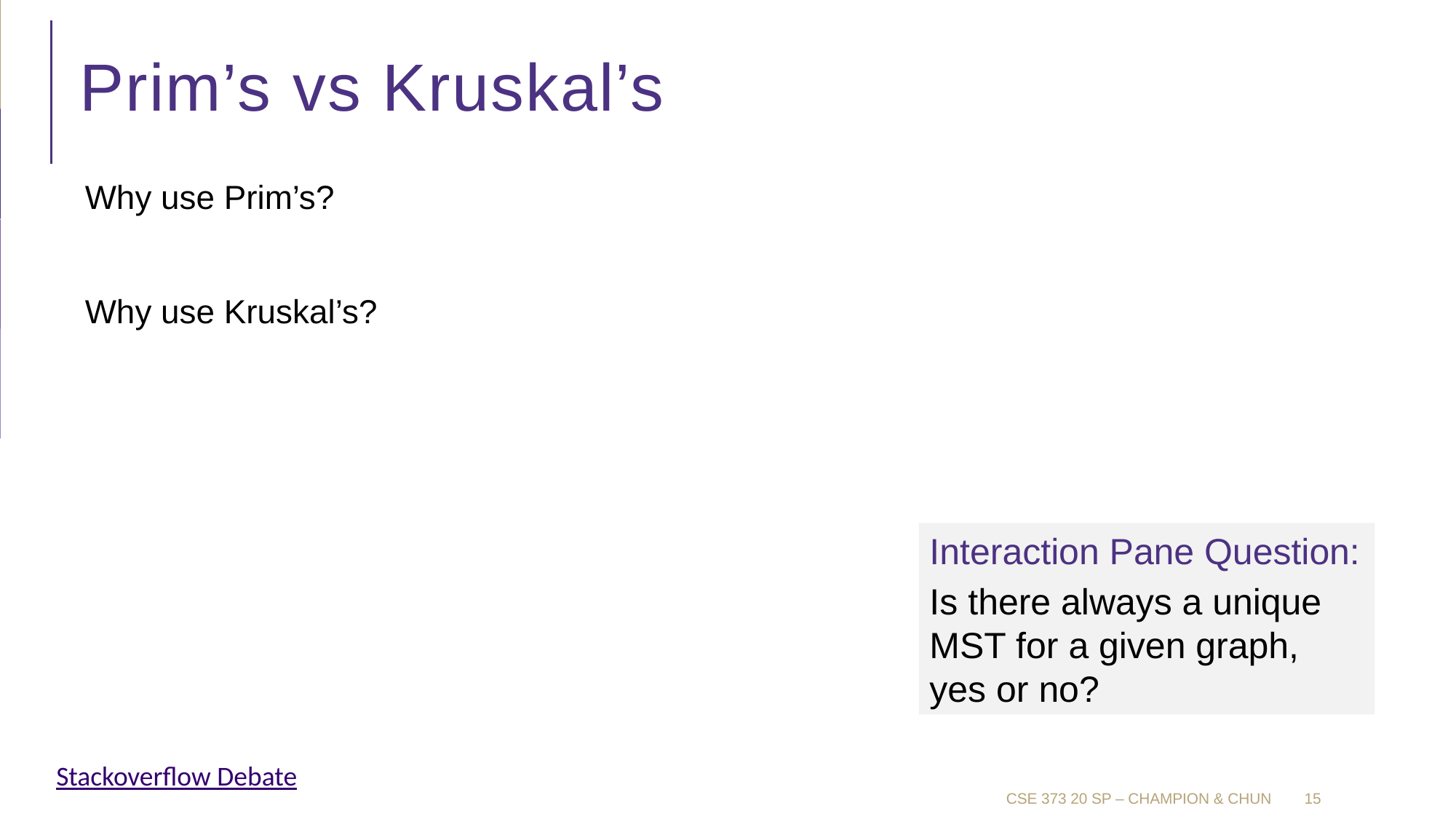

# Prim’s vs Kruskal’s
Why use Prim’s?

Why use Kruskal’s?
Interaction Pane Question:
Is there always a unique MST for a given graph, yes or no?
Stackoverflow Debate
CSE 373 20 SP – champion & Chun
15